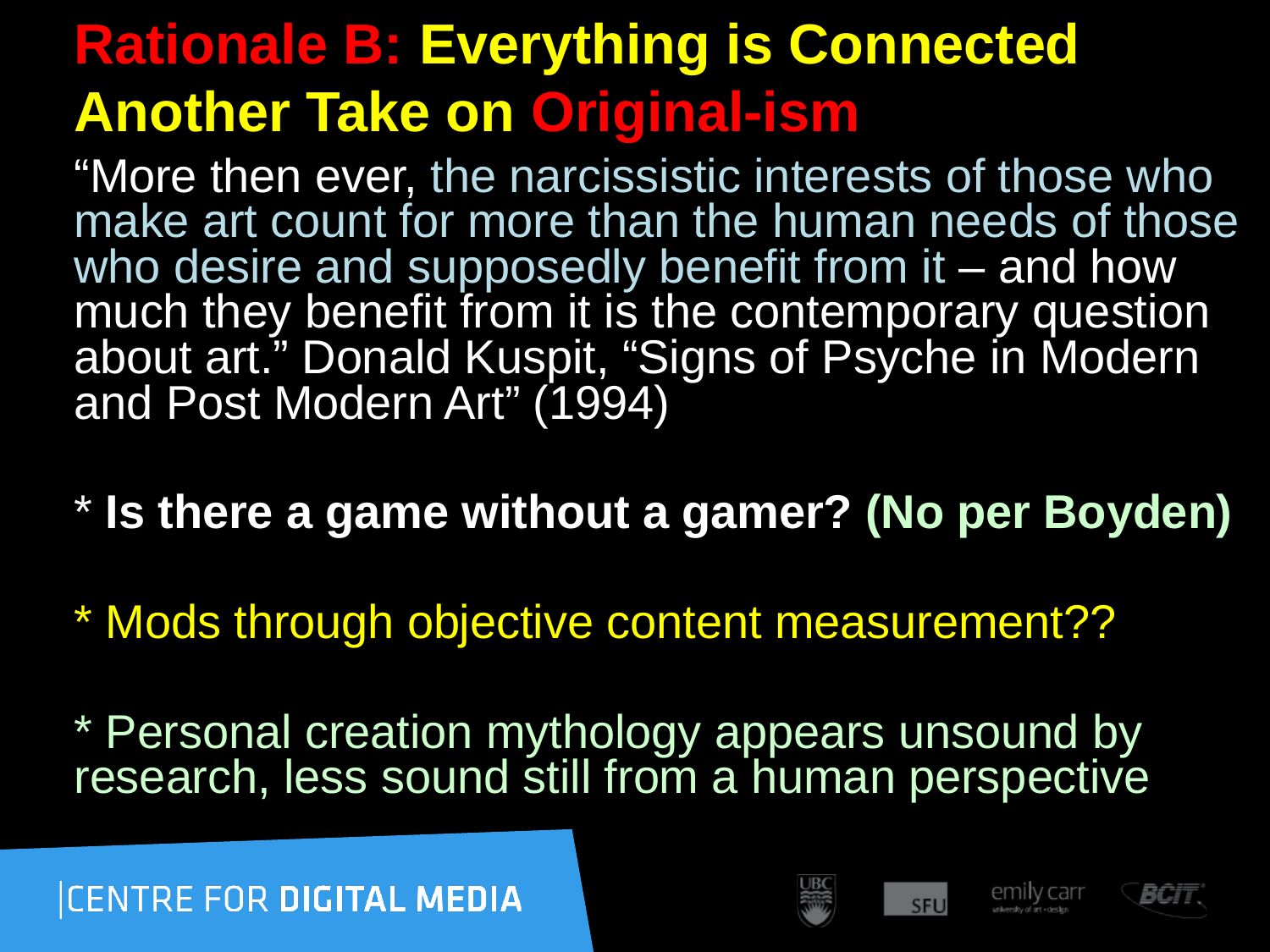

# Rationale B: Everything is Connected Another Take on Original-ism
“More then ever, the narcissistic interests of those who make art count for more than the human needs of those who desire and supposedly benefit from it – and how much they benefit from it is the contemporary question about art.” Donald Kuspit, “Signs of Psyche in Modern and Post Modern Art” (1994)

* Is there a game without a gamer? (No per Boyden)

* Mods through objective content measurement??

* Personal creation mythology appears unsound by research, less sound still from a human perspective